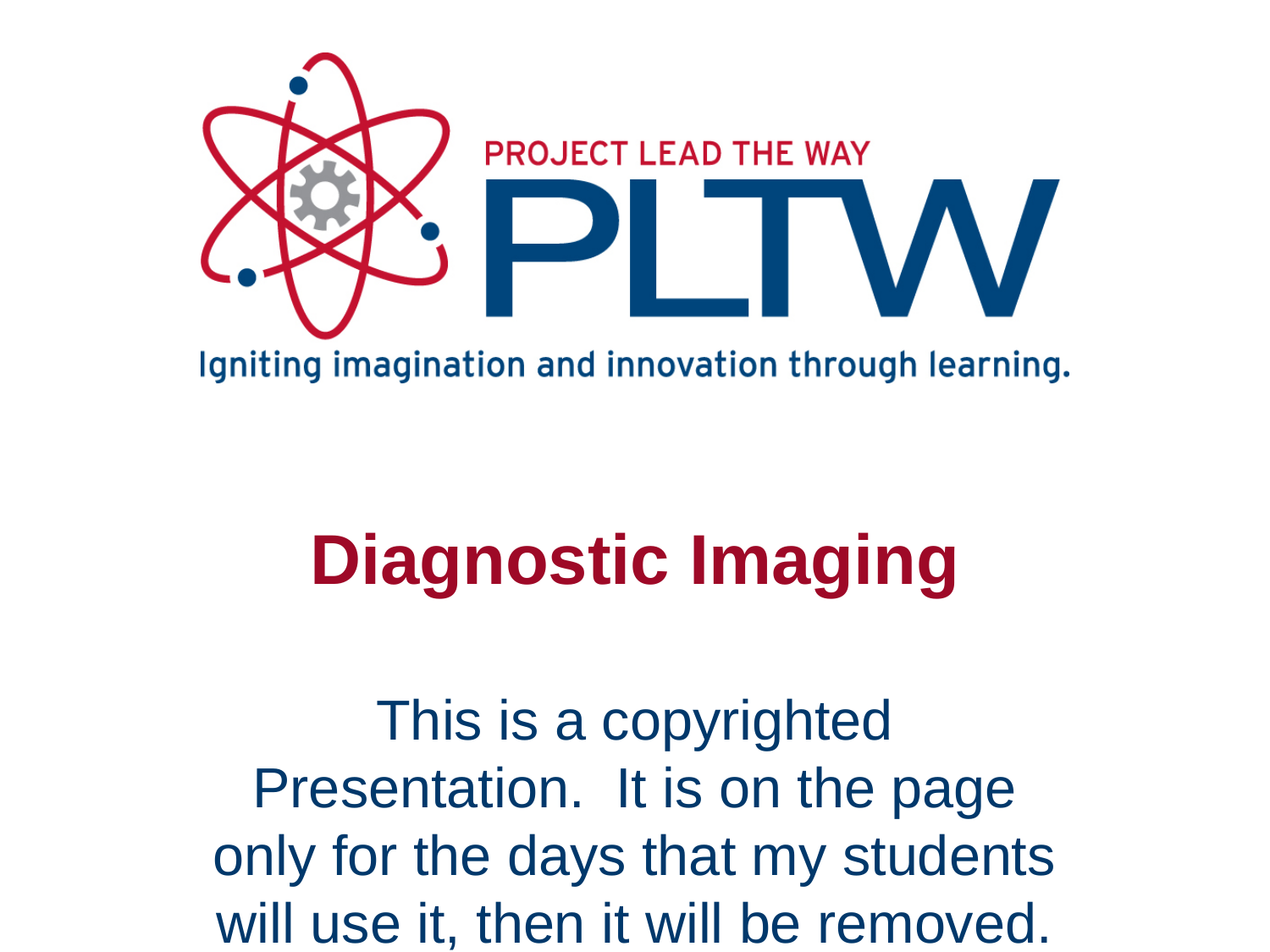

# Diagnostic Imaging
This is a copyrighted Presentation.  It is on the page only for the days that my students will use it, then it will be removed.